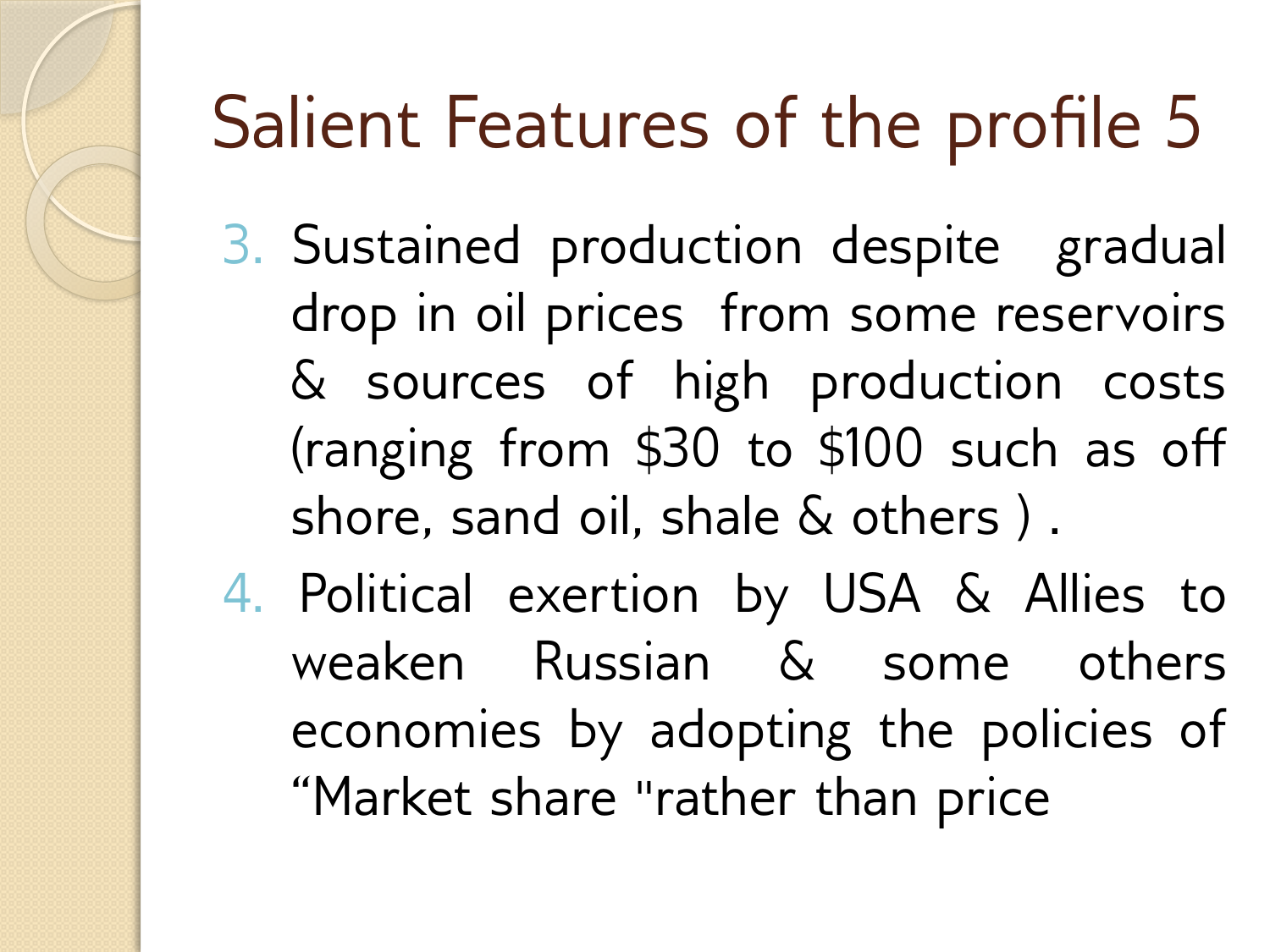

# Salient Features of the profile 5
3. Sustained production despite  gradual drop in oil prices  from some reservoirs & sources of high production costs (ranging from $30 to $100 such as off shore, sand oil, shale & others ) .
4. Political exertion by USA & Allies to weaken Russian & some others economies by adopting the policies of “Market share "rather than price